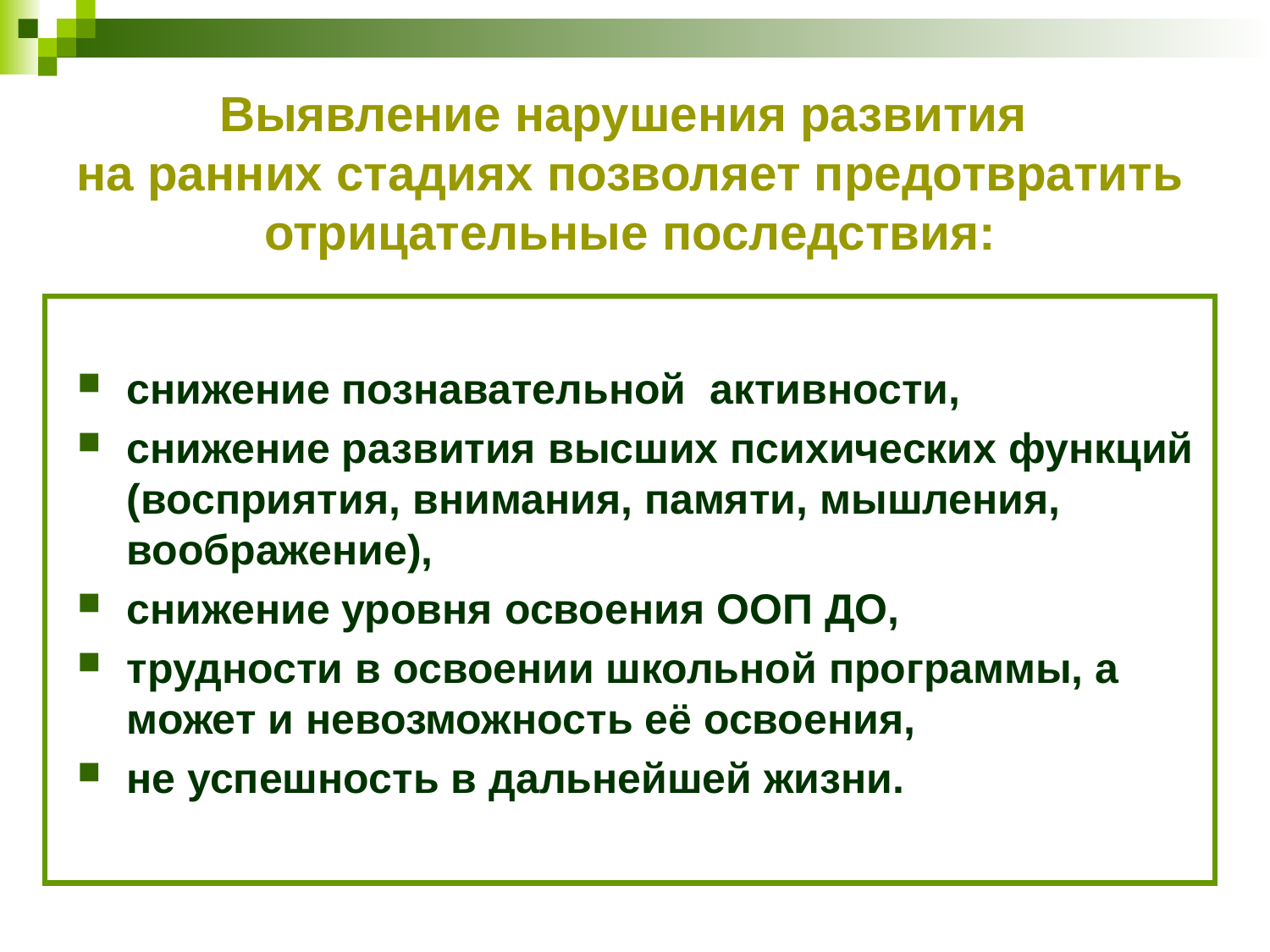

Выявление нарушения развития
на ранних стадиях позволяет предотвратить отрицательные последствия:

снижение познавательной  активности,
снижение развития высших психических функций (восприятия, внимания, памяти, мышления, воображение),
снижение уровня освоения ООП ДО,
трудности в освоении школьной программы, а может и невозможность её освоения,
не успешность в дальнейшей жизни.